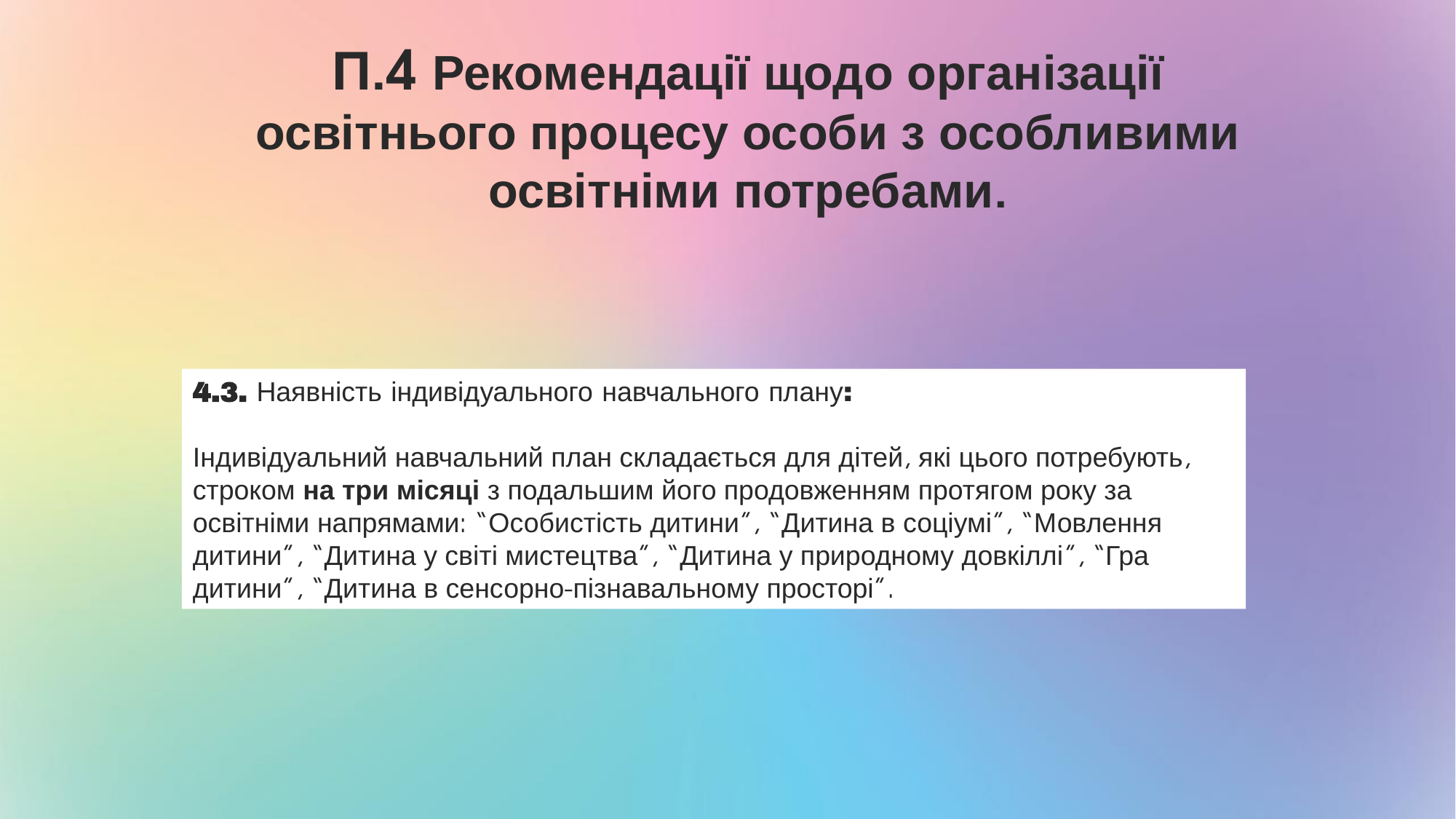

П.4 Рекомендації щодо організації освітнього процесу особи з особливими освітніми потребами.

4.3. Наявність індивідуального навчального плану:

Індивідуальний навчальний план складається для дітей, які цього потребують, строком на три місяці з подальшим його продовженням протягом року за освітніми напрямами: “Особистість дитини”, “Дитина в соціумі”, “Мовлення дитини”, “Дитина у світі мистецтва”, “Дитина у природному довкіллі”, “Гра дитини”, “Дитина в сенсорно-пізнавальному просторі”.